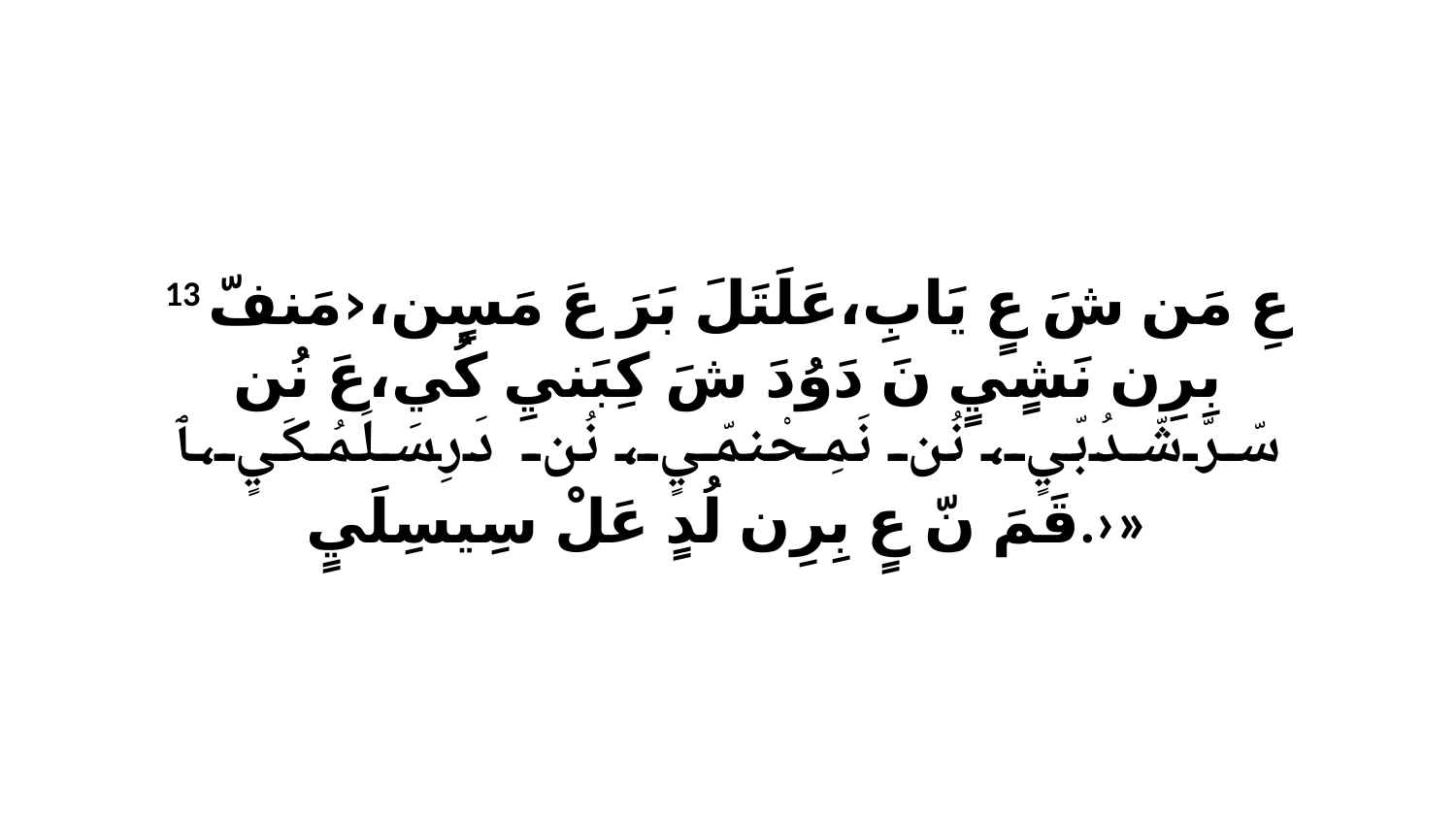

13 عِ مَن شَ عٍ يَابِ،عَلَتَلَ بَرَ عَ مَسٍن،‹مَنفّ بِرِن نَشٍيٍ نَ دَوُدَ شَ كِبَنيِ كُي،عَ نُن سّرّشّدُبّيٍ، نُن نَمِحْنمّيٍ، نُن دَرِ سَلَمُكَيٍ،ﭑ قَمَ نّ عٍ بِرِن لُدٍ عَلْ سِيسِلَيٍ.›»